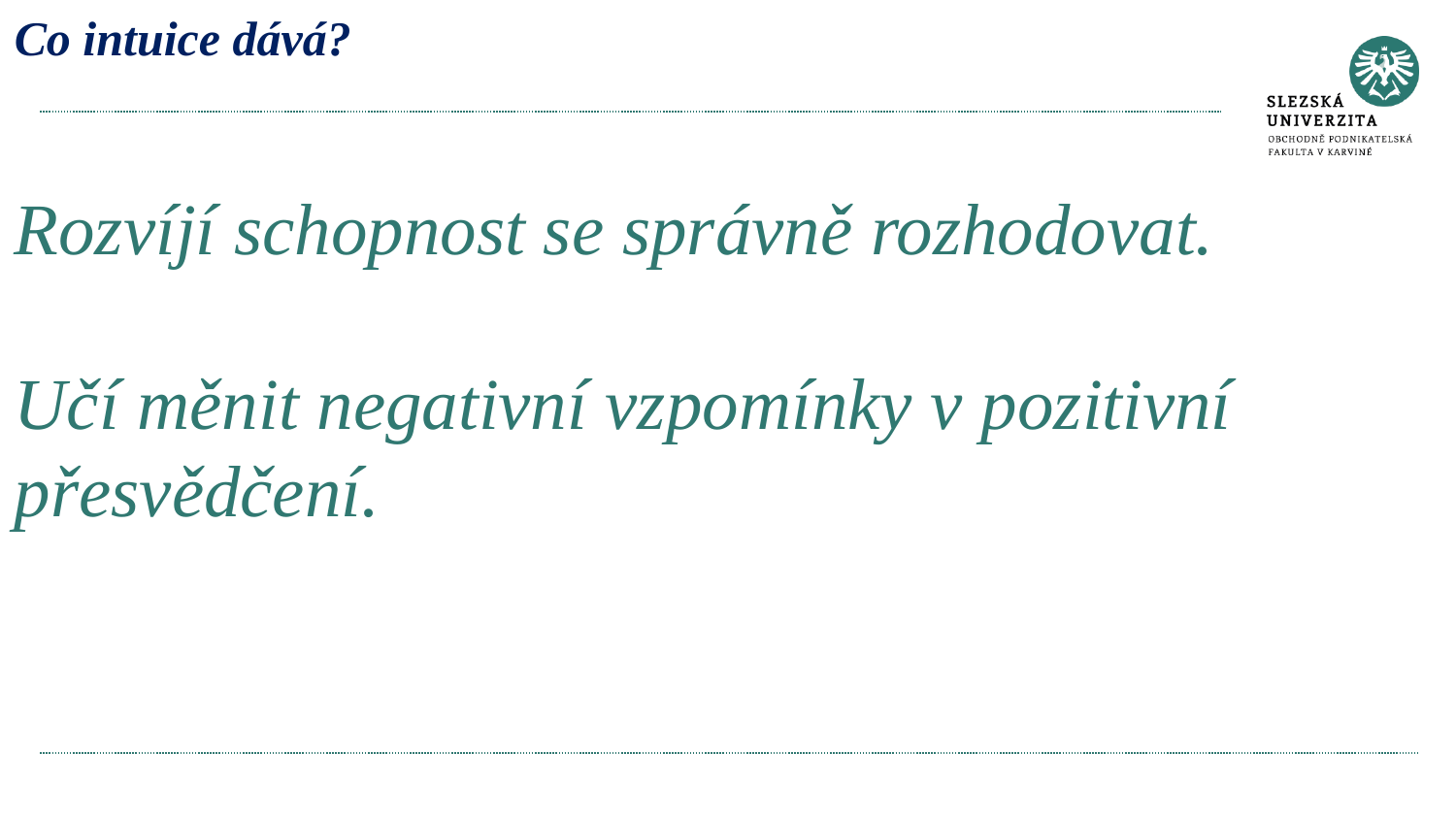

# Co intuice dává? Rozvíjí schopnost se správně rozhodovat. Učí měnit negativní vzpomínky v pozitivní přesvědčení.